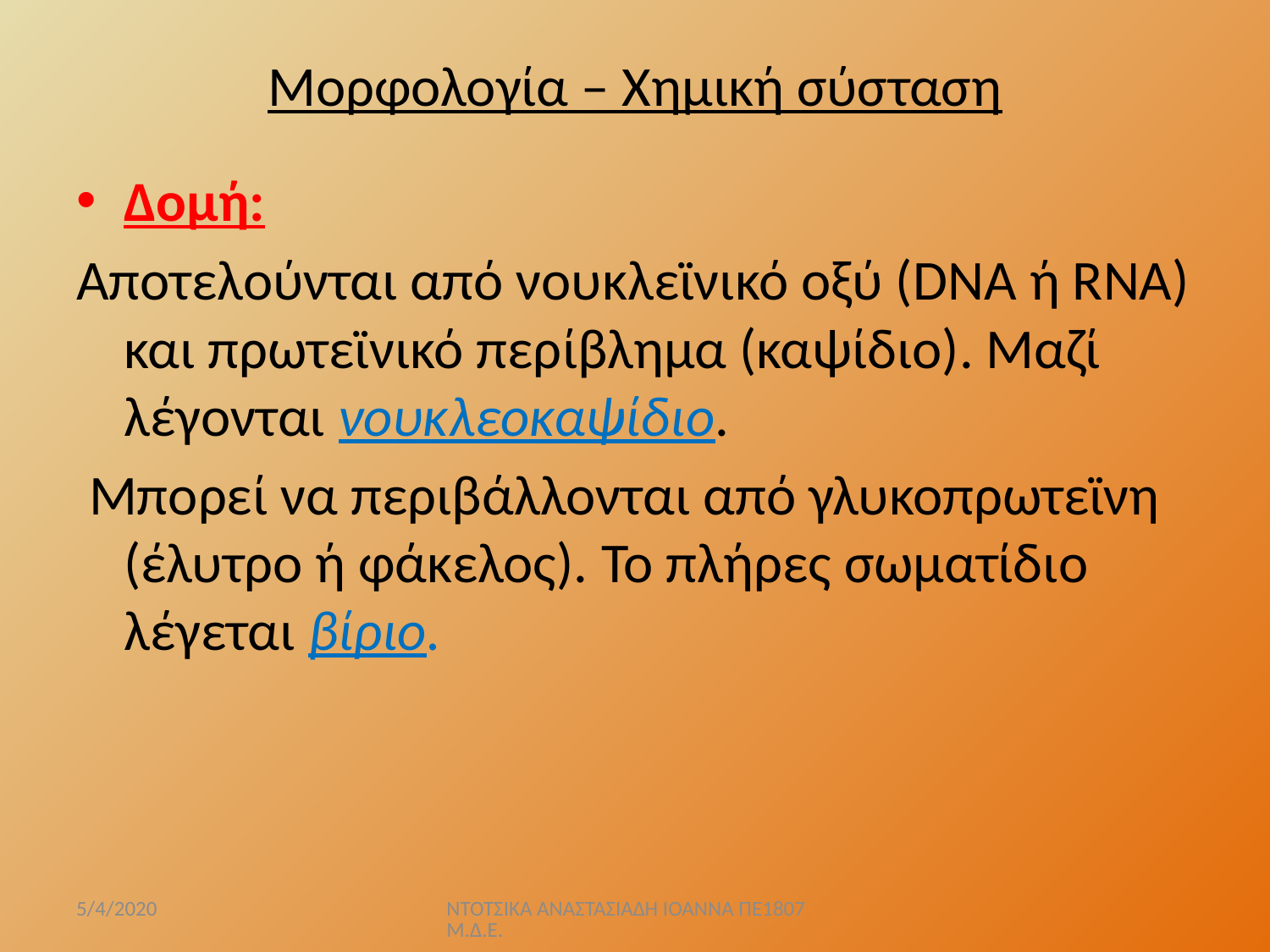

# Μορφολογία – Χημική σύσταση
Δομή:
Αποτελούνται από νουκλεϊνικό οξύ (DNA ή RNA) και πρωτεϊνικό περίβλημα (καψίδιο). Μαζί λέγονται νουκλεοκαψίδιο.
 Μπορεί να περιβάλλονται από γλυκοπρωτεϊνη (έλυτρο ή φάκελος). Το πλήρες σωματίδιο λέγεται βίριο.

5/4/2020
ΝΤΟΤΣΙΚΑ ΑΝΑΣΤΑΣΙΑΔΗ ΙΟΑΝΝΑ ΠΕ1807 Μ.Δ.Ε.